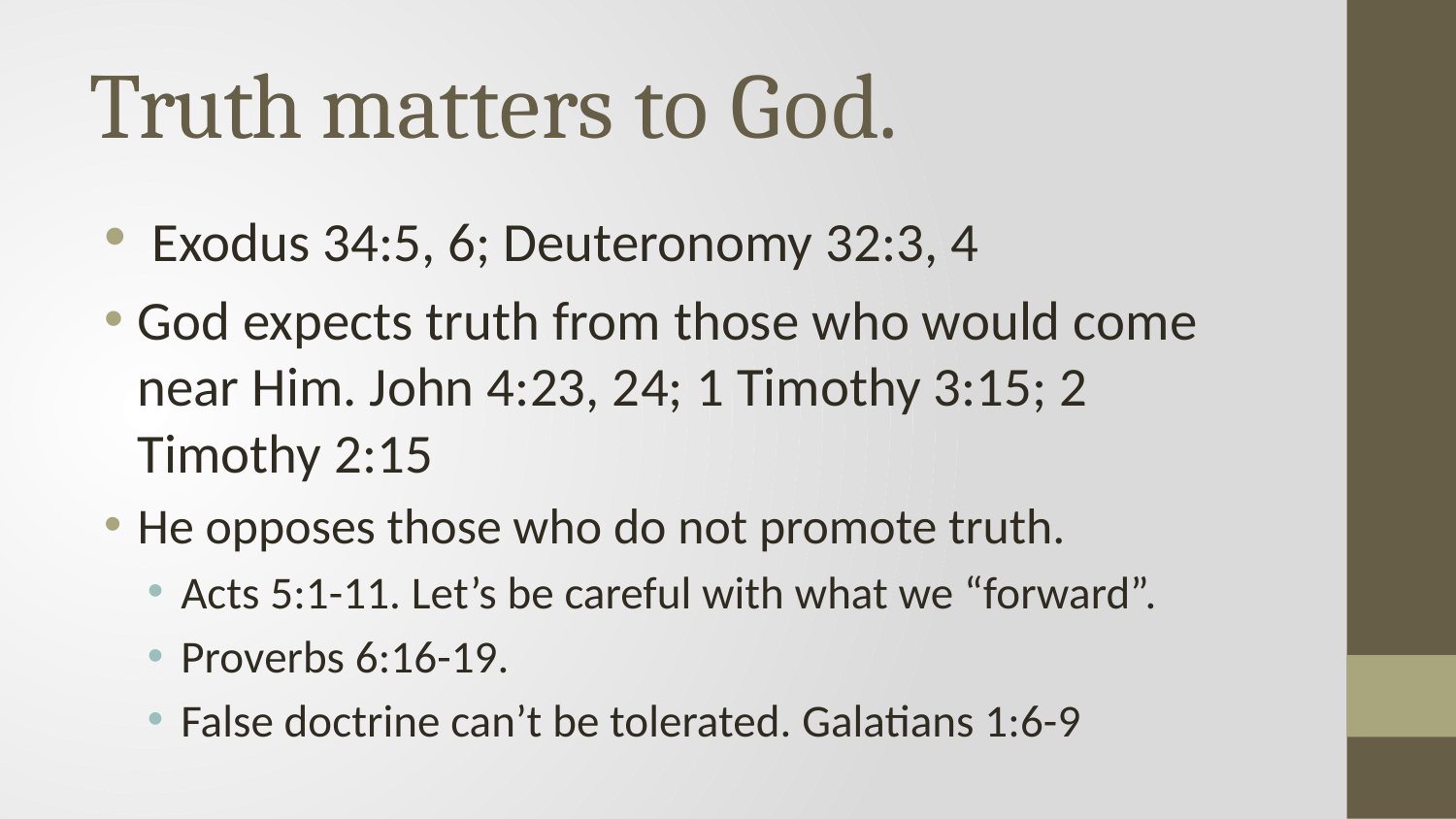

# Truth matters to God.
 Exodus 34:5, 6; Deuteronomy 32:3, 4
God expects truth from those who would come near Him. John 4:23, 24; 1 Timothy 3:15; 2 Timothy 2:15
He opposes those who do not promote truth.
Acts 5:1-11. Let’s be careful with what we “forward”.
Proverbs 6:16-19.
False doctrine can’t be tolerated. Galatians 1:6-9